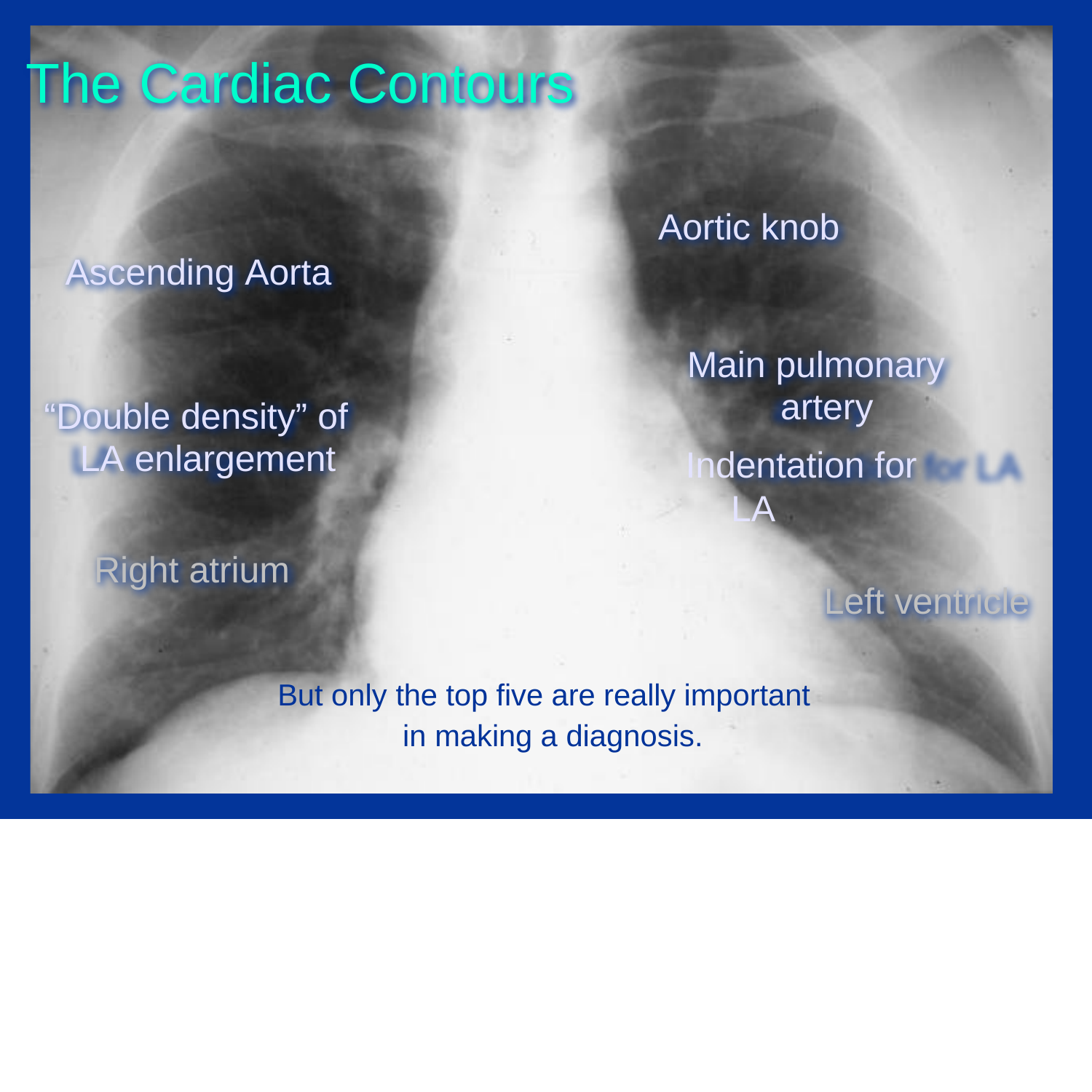

# The	Cardiac Contours

Aortic knob

Ascending Aorta

Main pulmonary  artery
Indentation for LA

“Double density” of  LA enlargement

Right atrium

Left ventricle

But only the top five are really important  in making a diagnosis.